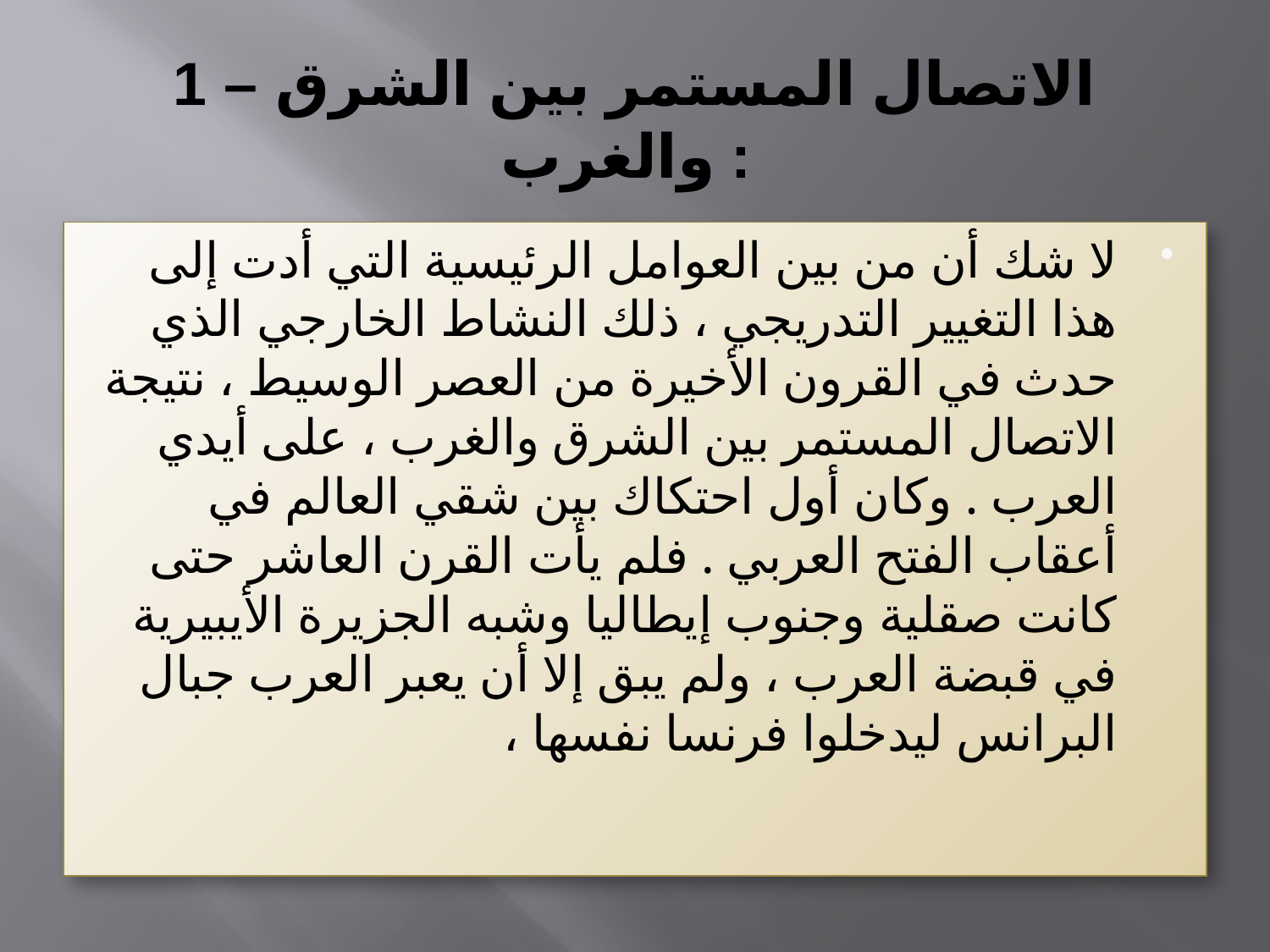

# 1 – الاتصال المستمر بين الشرق والغرب :
لا شك أن من بين العوامل الرئيسية التي أدت إلى هذا التغيير التدريجي ، ذلك النشاط الخارجي الذي حدث في القرون الأخيرة من العصر الوسيط ، نتيجة الاتصال المستمر بين الشرق والغرب ، على أيدي العرب . وكان أول احتكاك بين شقي العالم في أعقاب الفتح العربي . فلم يأت القرن العاشر حتى كانت صقلية وجنوب إيطاليا وشبه الجزيرة الأيبيرية في قبضة العرب ، ولم يبق إلا أن يعبر العرب جبال البرانس ليدخلوا فرنسا نفسها ،